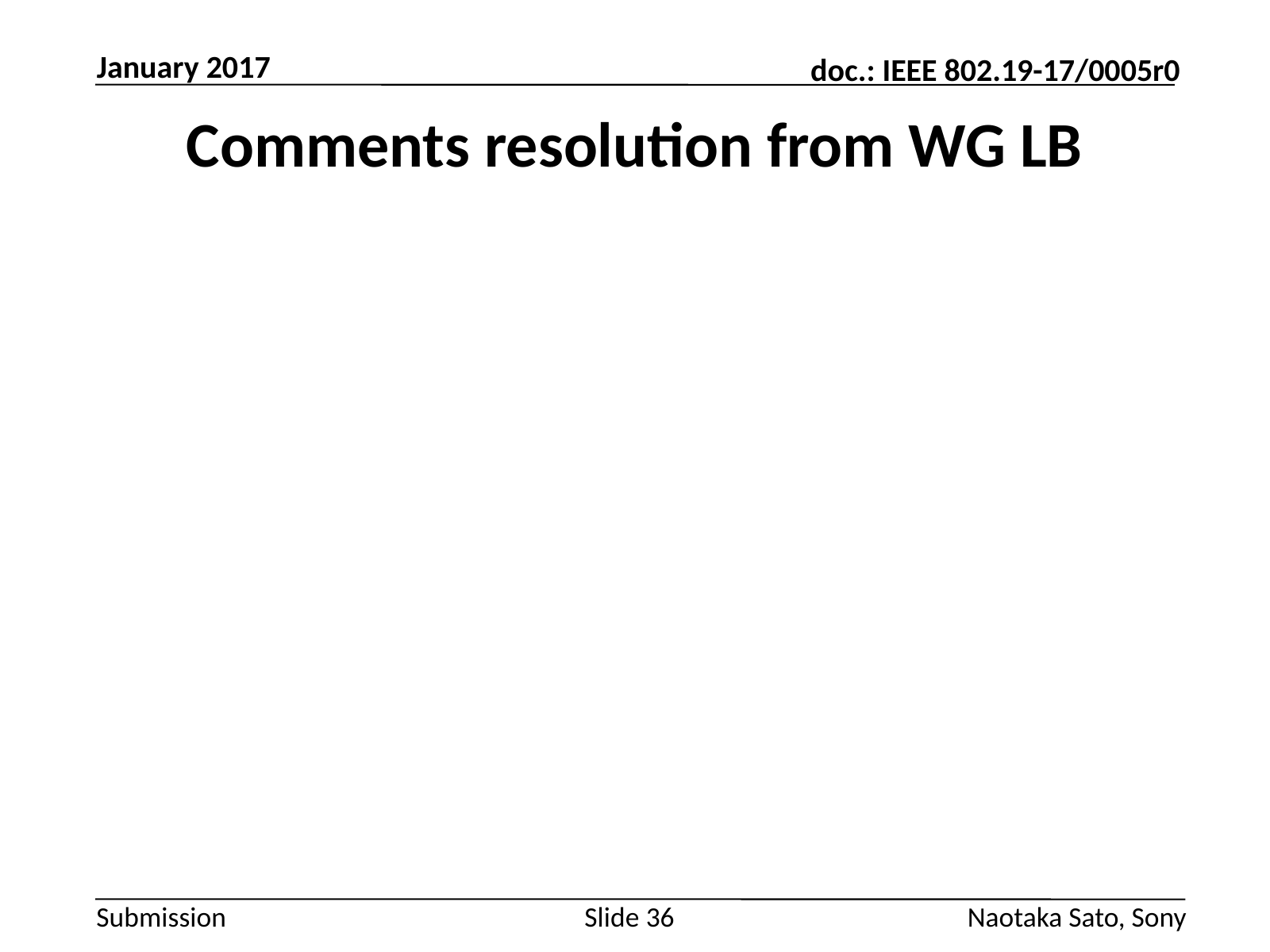

January 2017
# Comments resolution from WG LB

Slide 36
Naotaka Sato, Sony